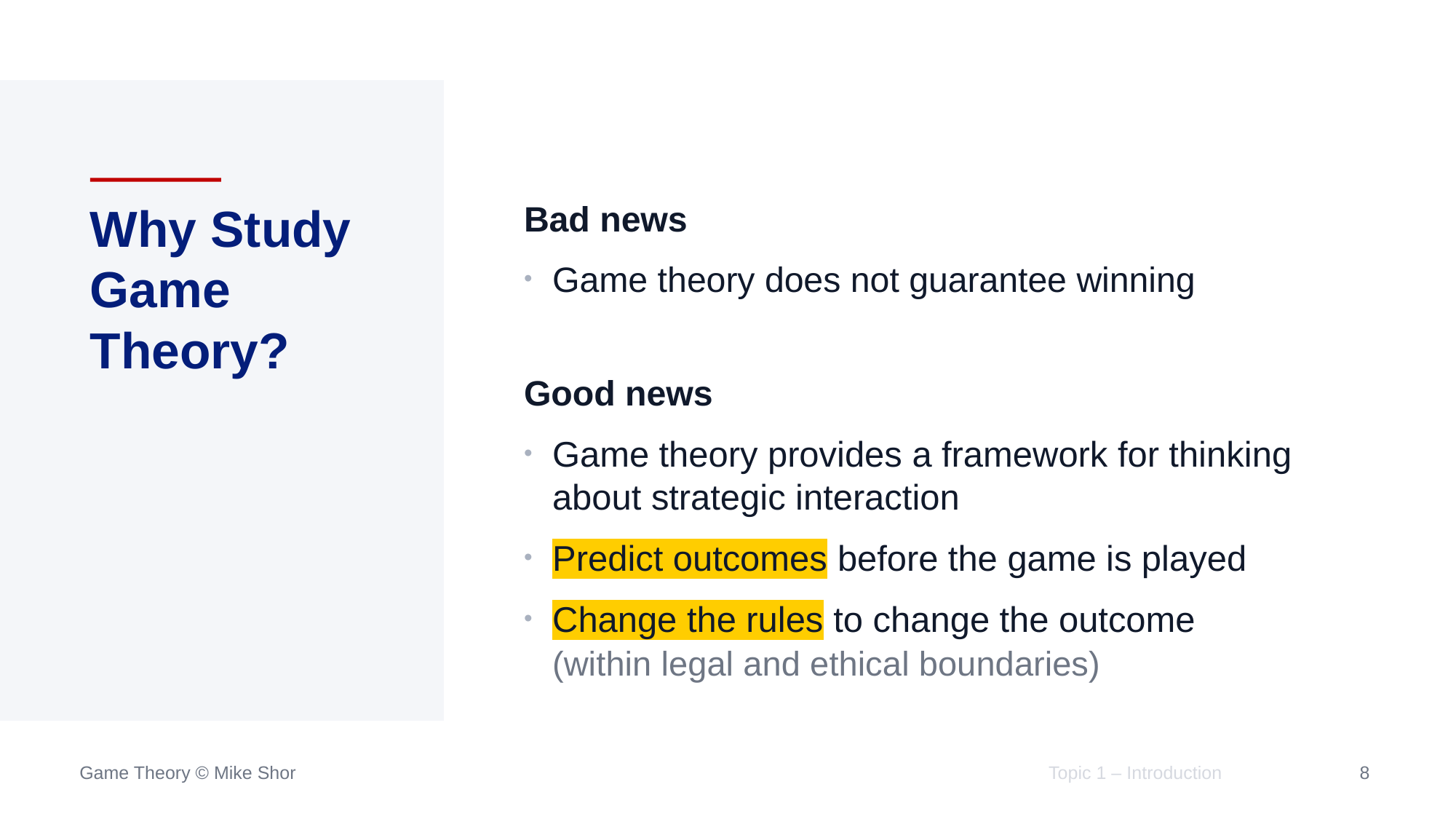

# Why Study Game Theory?
Bad news
Game theory does not guarantee winning

Good news
Game theory provides a framework for thinking about strategic interaction
Predict outcomes before the game is played
Change the rules to change the outcome
(within legal and ethical boundaries)
Topic 1 – Introduction
8